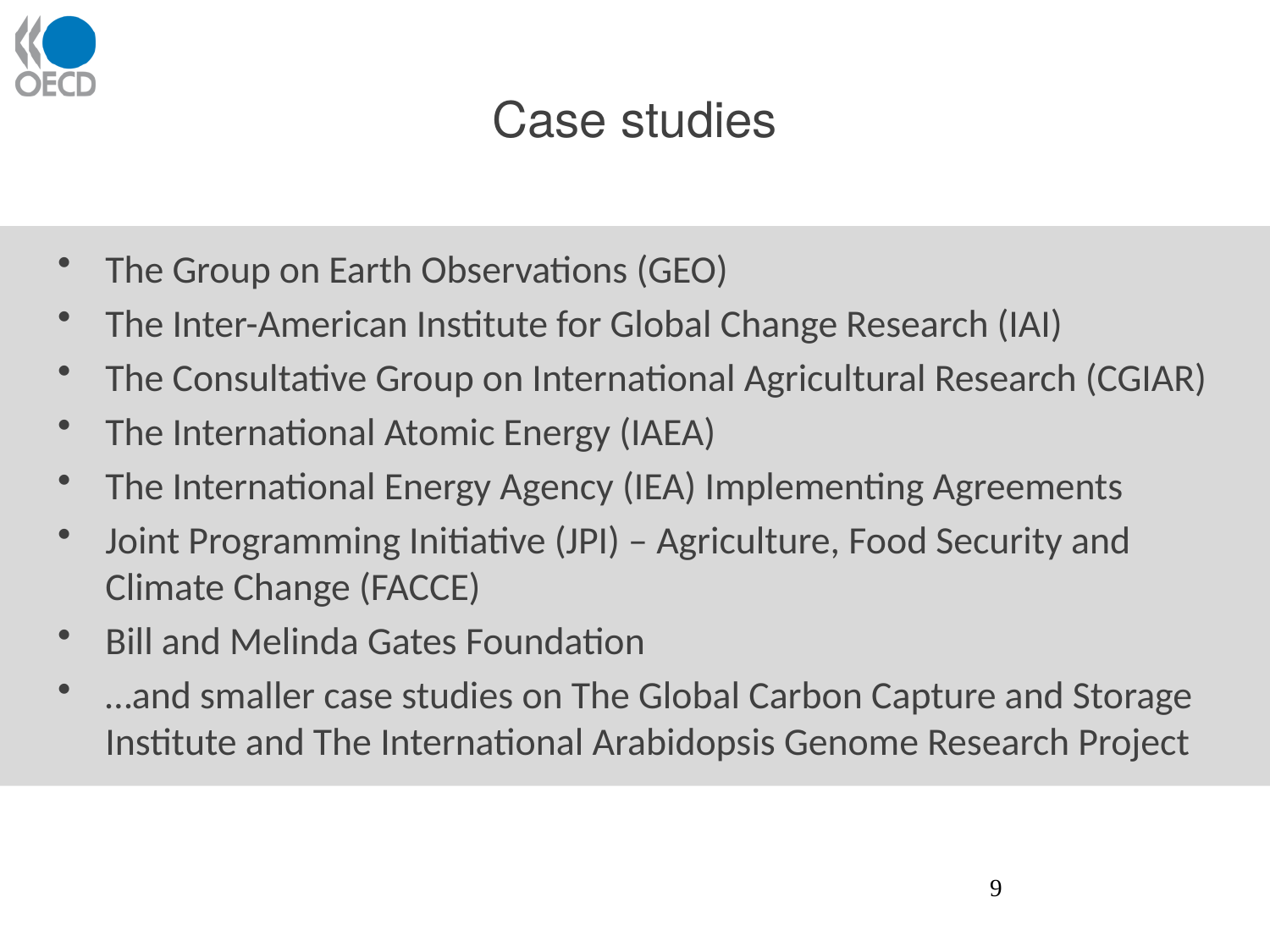

# Case studies

The Group on Earth Observations (GEO)
The Inter-American Institute for Global Change Research (IAI)
The Consultative Group on International Agricultural Research (CGIAR)
The International Atomic Energy (IAEA)
The International Energy Agency (IEA) Implementing Agreements
Joint Programming Initiative (JPI) – Agriculture, Food Security and Climate Change (FACCE)
Bill and Melinda Gates Foundation
…and smaller case studies on The Global Carbon Capture and Storage Institute and The International Arabidopsis Genome Research Project

9